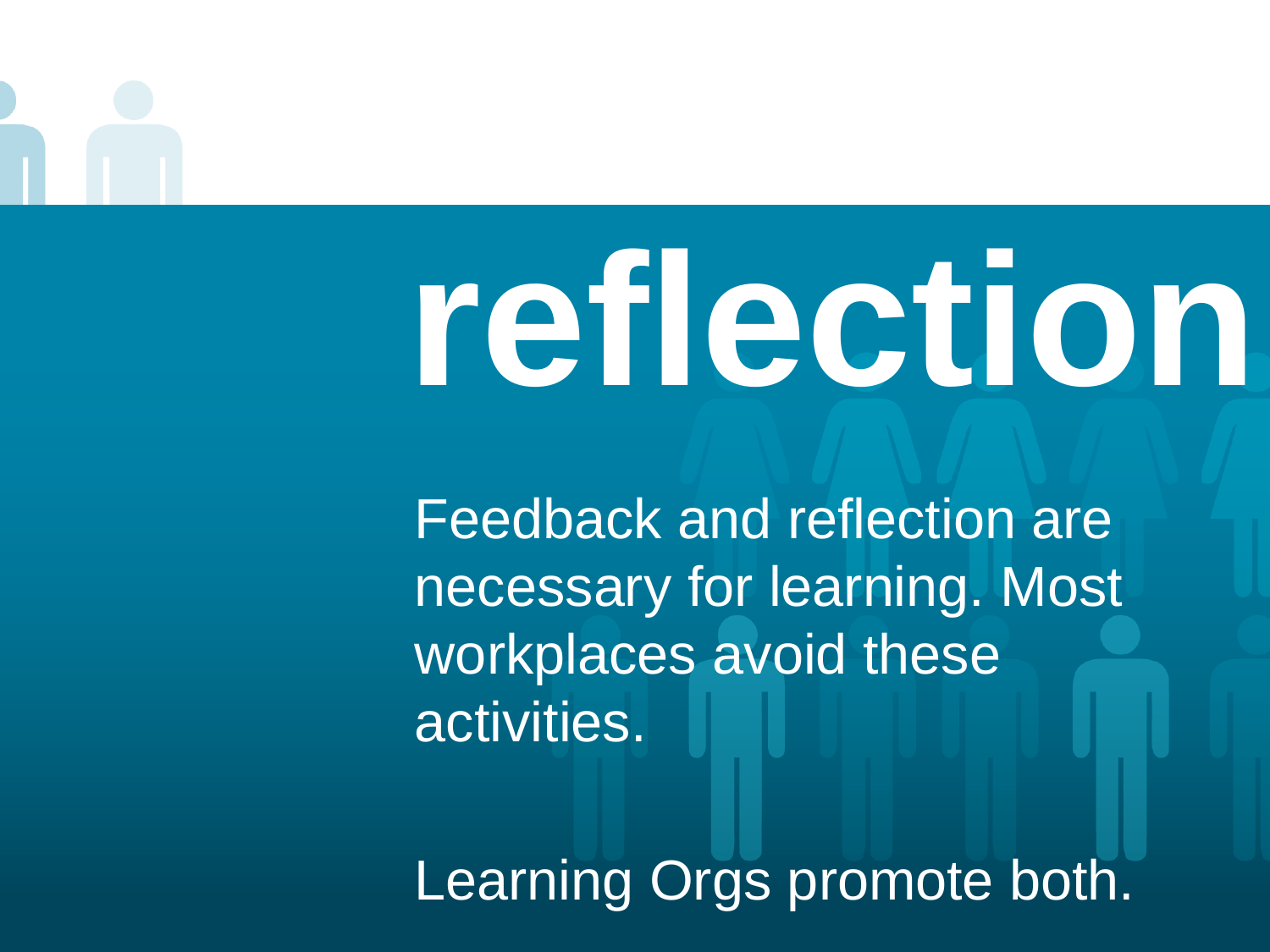

# reflection
Feedback and reflection are necessary for learning. Most workplaces avoid these activities.

Learning Orgs promote both.